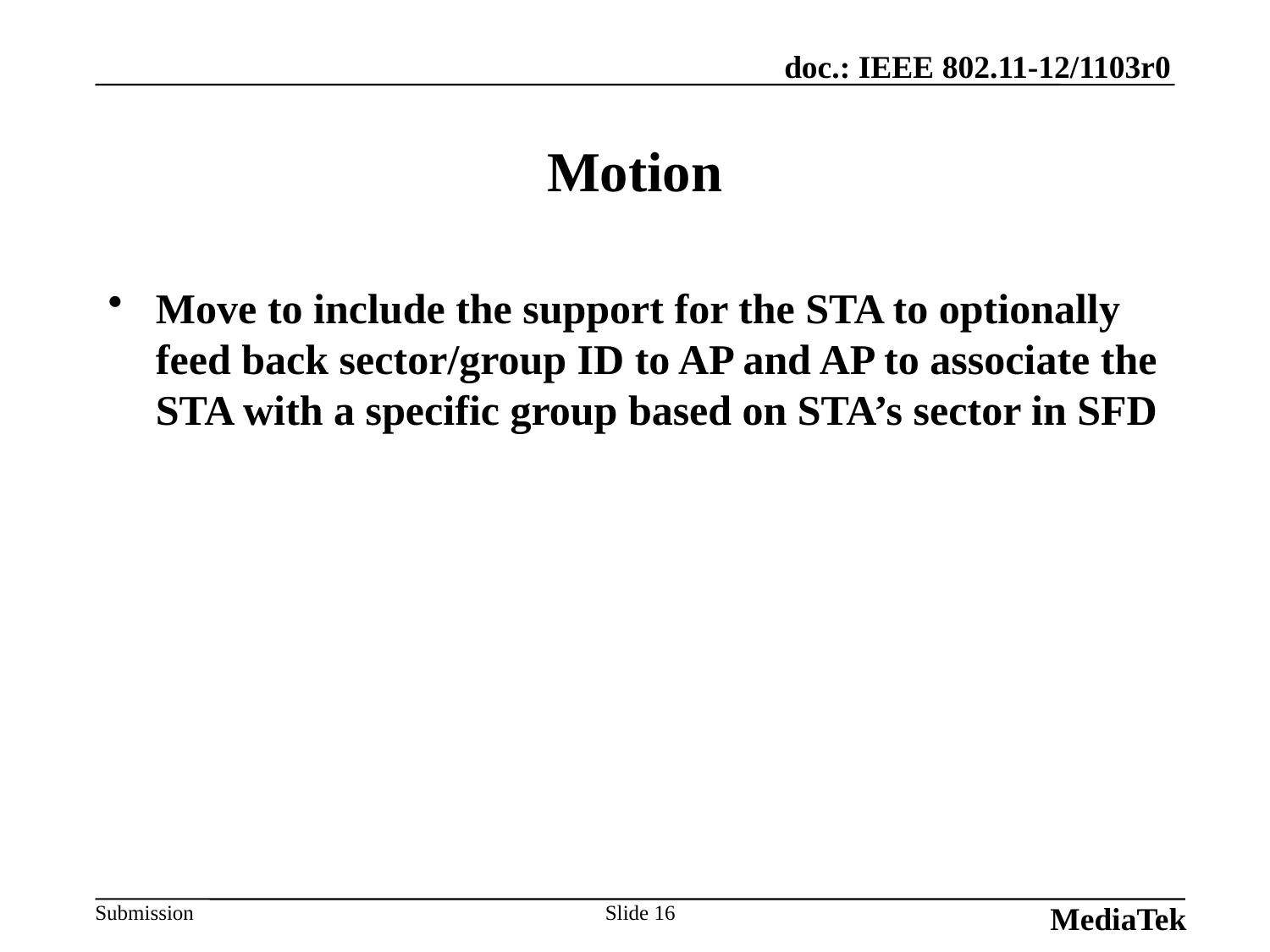

MediaTek
# Motion
Move to include the support for the STA to optionally feed back sector/group ID to AP and AP to associate the STA with a specific group based on STA’s sector in SFD
Slide 16